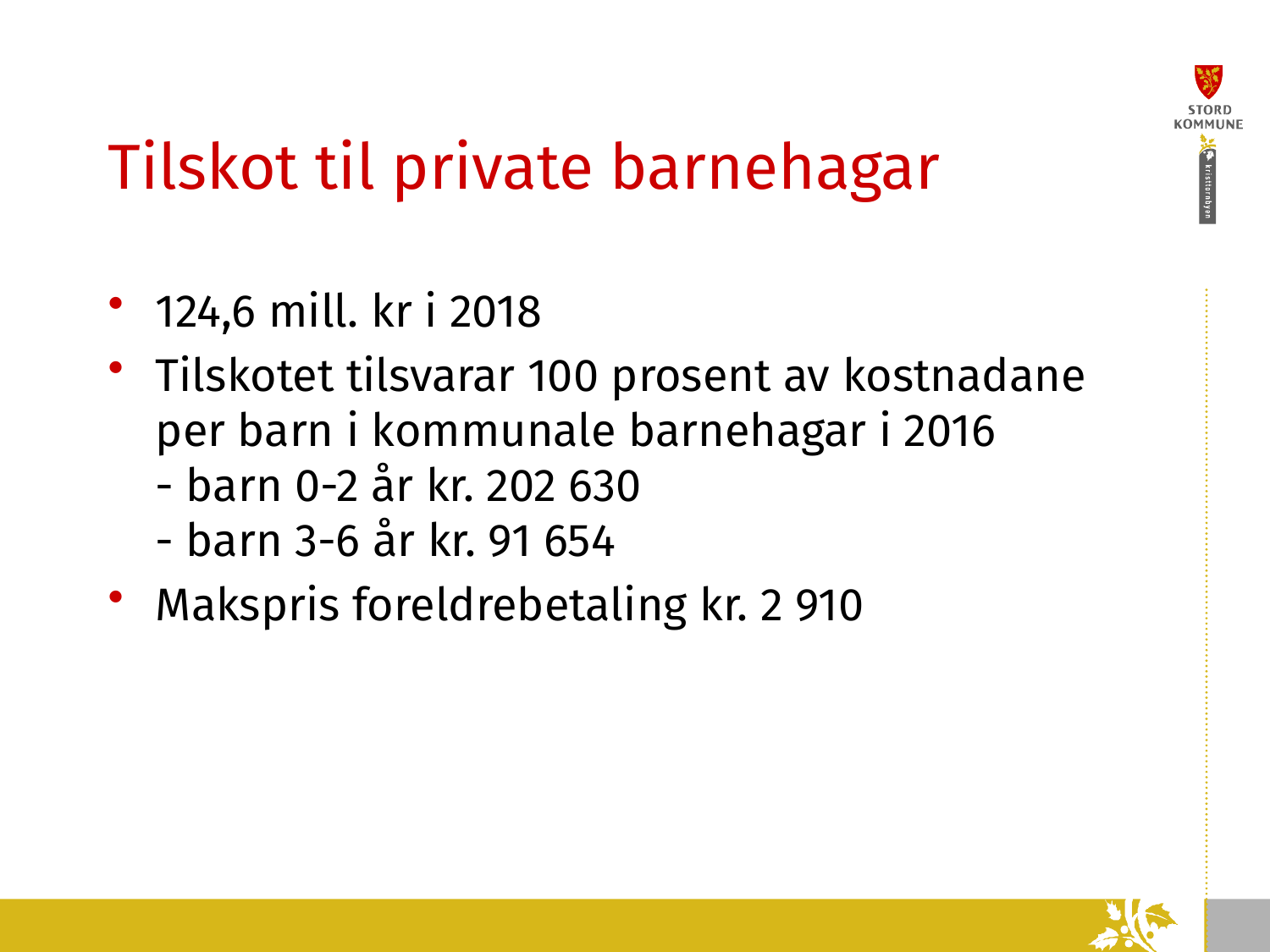

# Tilskot til private barnehagar
124,6 mill. kr i 2018
Tilskotet tilsvarar 100 prosent av kostnadane per barn i kommunale barnehagar i 2016
- barn 0-2 år kr. 202 630
- barn 3-6 år kr. 91 654
Makspris foreldrebetaling kr. 2 910